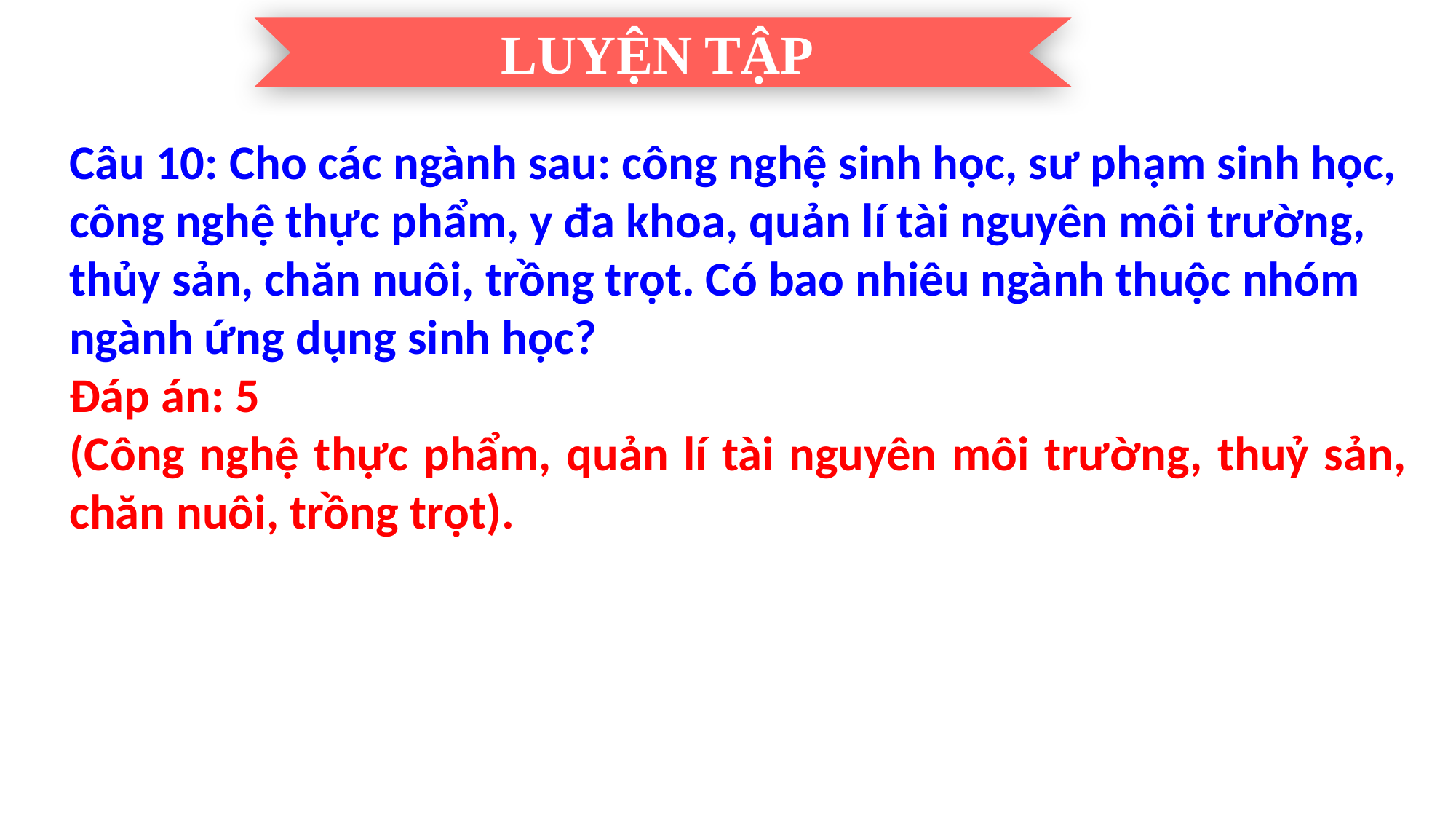

LUYỆN TẬP

Câu 10: Cho các ngành sau: công nghệ sinh học, sư phạm sinh học, công nghệ thực phẩm, y đa khoa, quản lí tài nguyên môi trường, thủy sản, chăn nuôi, trồng trọt. Có bao nhiêu ngành thuộc nhóm ngành ứng dụng sinh học?
Đáp án: 5
(Công nghệ thực phẩm, quản lí tài nguyên môi trường, thuỷ sản, chăn nuôi, trồng trọt).